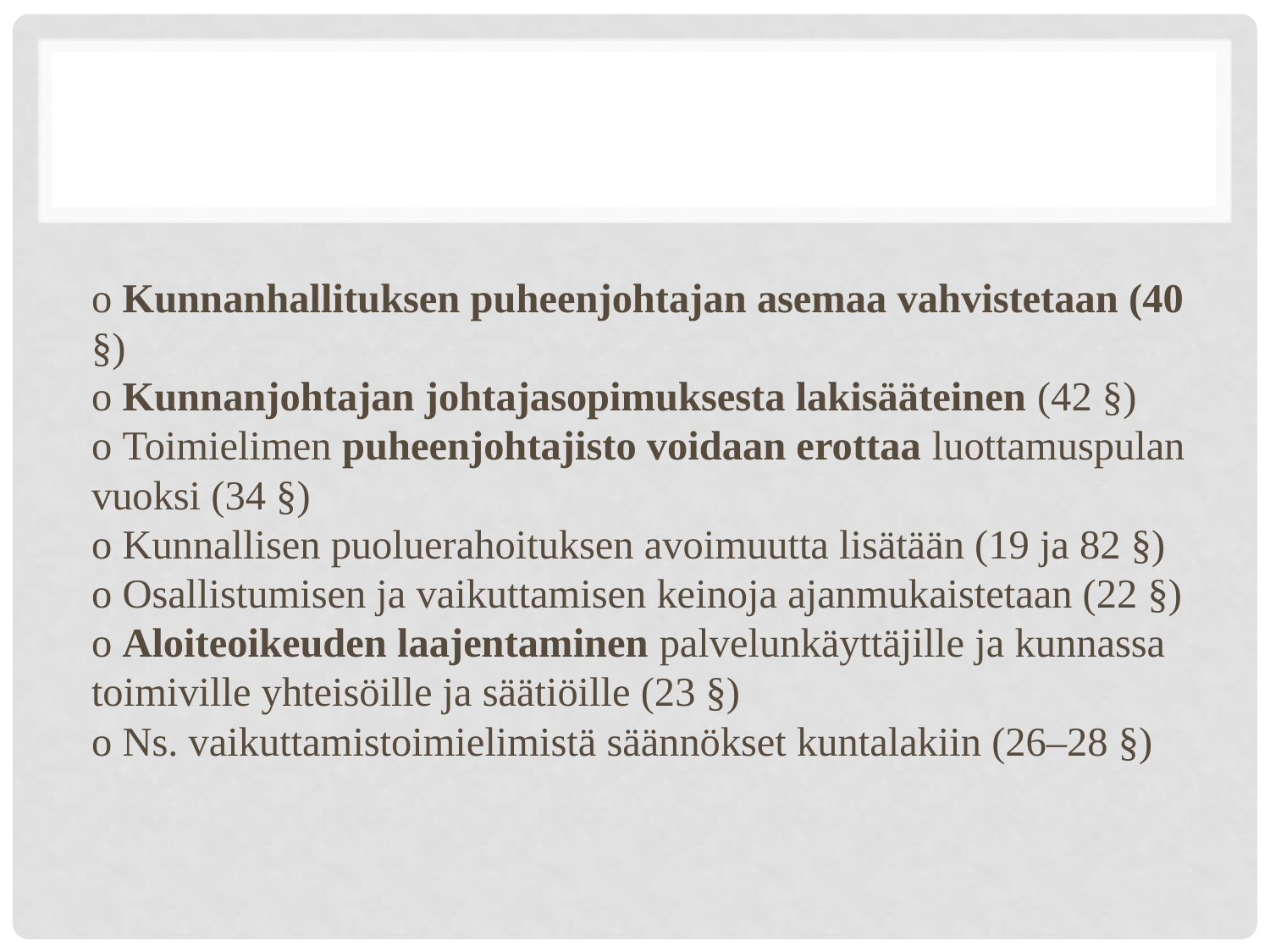

#
o Kunnanhallituksen puheenjohtajan asemaa vahvistetaan (40 §)
o Kunnanjohtajan johtajasopimuksesta lakisääteinen (42 §)
o Toimielimen puheenjohtajisto voidaan erottaa luottamuspulan vuoksi (34 §)
o Kunnallisen puoluerahoituksen avoimuutta lisätään (19 ja 82 §)
o Osallistumisen ja vaikuttamisen keinoja ajanmukaistetaan (22 §)
o Aloiteoikeuden laajentaminen palvelunkäyttäjille ja kunnassa toimiville yhteisöille ja säätiöille (23 §)
o Ns. vaikuttamistoimielimistä säännökset kuntalakiin (26–28 §)